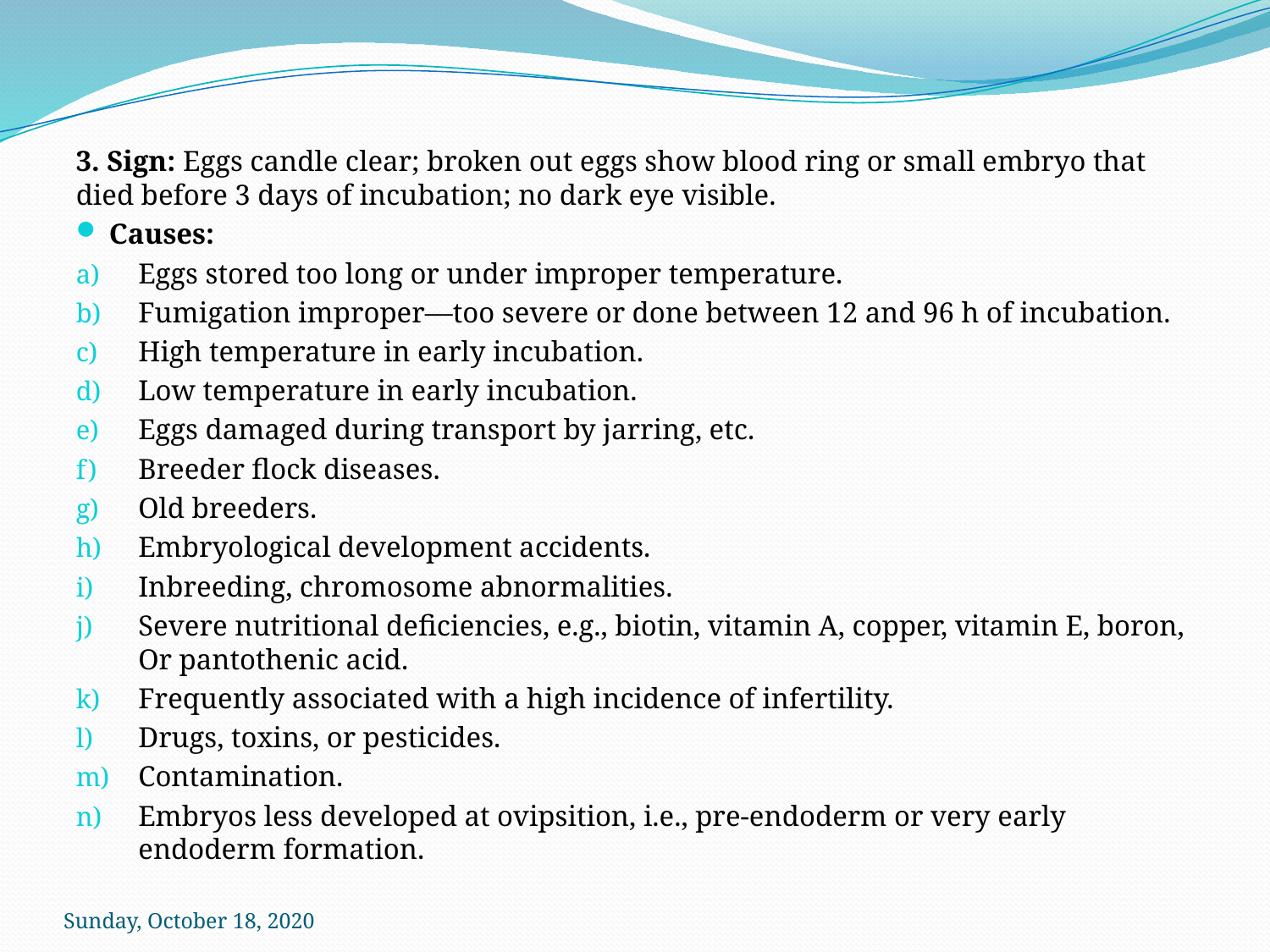

3. Sign: Eggs candle clear; broken out eggs show blood ring or small embryo that died before 3 days of incubation; no dark eye visible.
Causes:
Eggs stored too long or under improper temperature.
Fumigation improper—too severe or done between 12 and 96 h of incubation.
High temperature in early incubation.
Low temperature in early incubation.
Eggs damaged during transport by jarring, etc.
Breeder flock diseases.
Old breeders.
Embryological development accidents.
Inbreeding, chromosome abnormalities.
Severe nutritional deficiencies, e.g., biotin, vitamin A, copper, vitamin E, boron, Or pantothenic acid.
Frequently associated with a high incidence of infertility.
Drugs, toxins, or pesticides.
Contamination.
Embryos less developed at ovipsition, i.e., pre-endoderm or very early endoderm formation.
Sunday, October 18, 2020